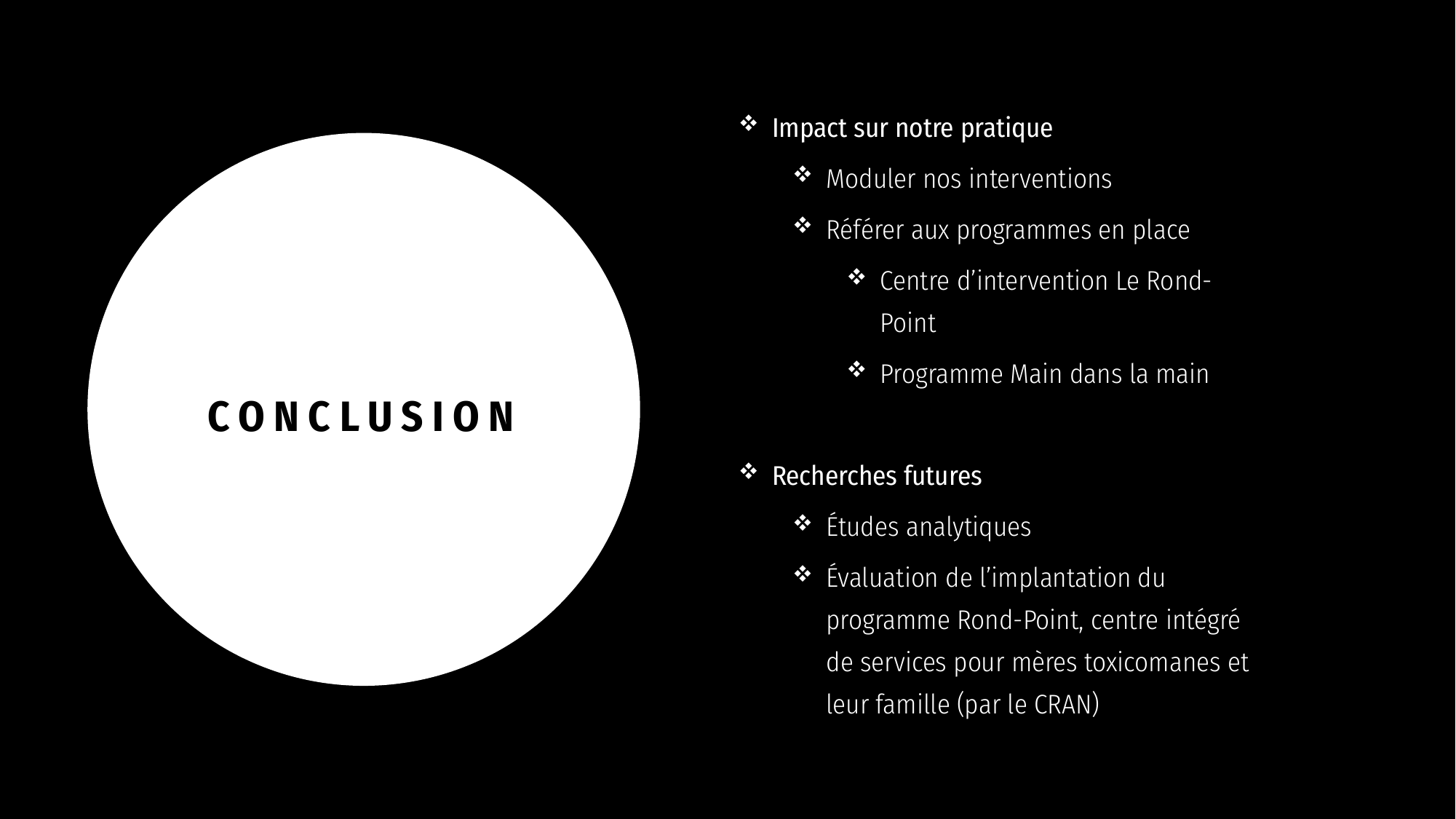

Impact sur notre pratique
Moduler nos interventions
Référer aux programmes en place
Centre d’intervention Le Rond-Point
Programme Main dans la main

Recherches futures
Études analytiques
Évaluation de l’implantation du programme Rond-Point, centre intégré de services pour mères toxicomanes et leur famille (par le CRAN)

# conclusion